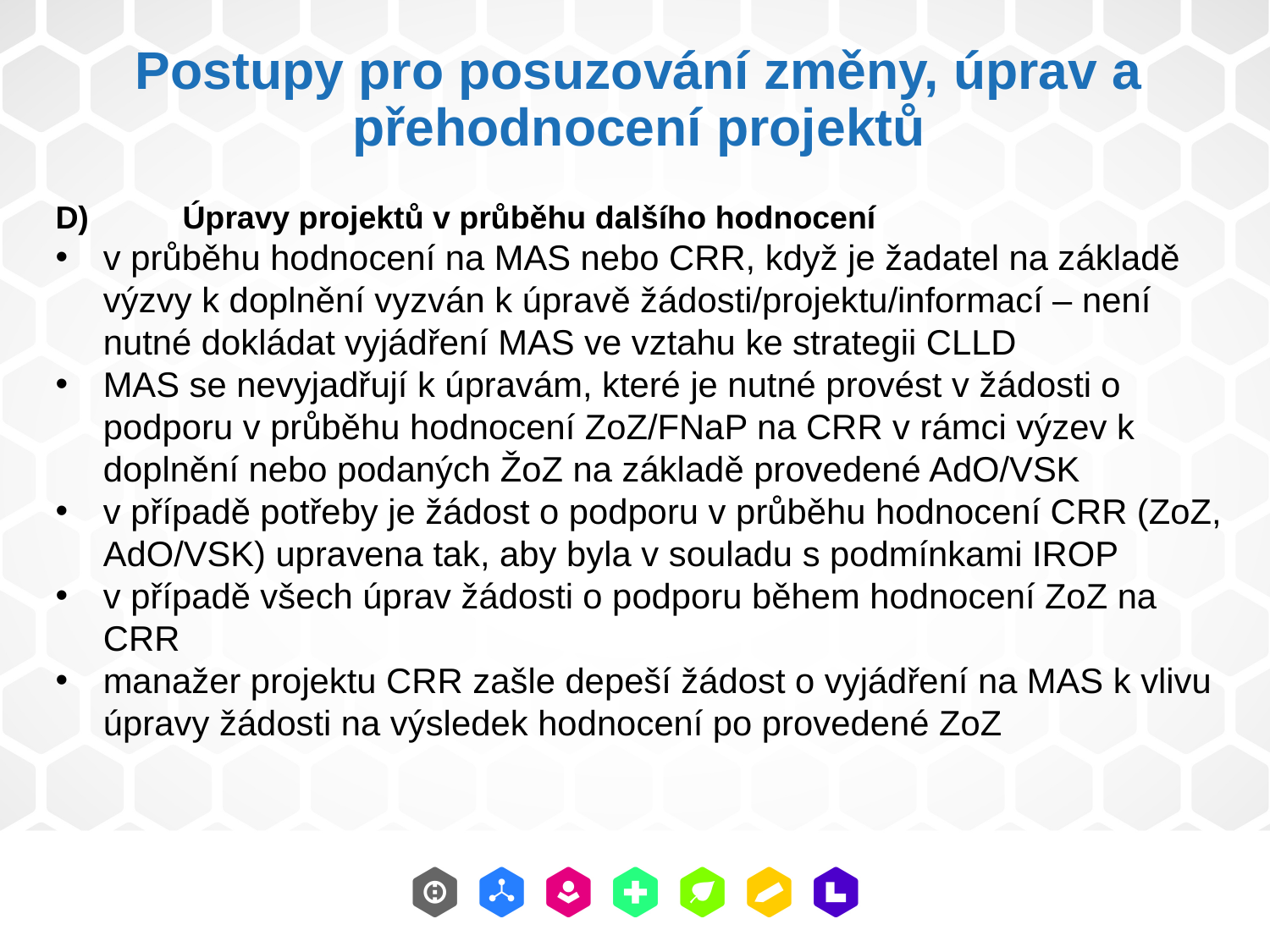

Postupy pro posuzování změny, úprav a přehodnocení projektů
D)	Úpravy projektů v průběhu dalšího hodnocení
v průběhu hodnocení na MAS nebo CRR, když je žadatel na základě výzvy k doplnění vyzván k úpravě žádosti/projektu/informací – není nutné dokládat vyjádření MAS ve vztahu ke strategii CLLD
MAS se nevyjadřují k úpravám, které je nutné provést v žádosti o podporu v průběhu hodnocení ZoZ/FNaP na CRR v rámci výzev k doplnění nebo podaných ŽoZ na základě provedené AdO/VSK
v případě potřeby je žádost o podporu v průběhu hodnocení CRR (ZoZ, AdO/VSK) upravena tak, aby byla v souladu s podmínkami IROP
v případě všech úprav žádosti o podporu během hodnocení ZoZ na CRR
manažer projektu CRR zašle depeší žádost o vyjádření na MAS k vlivu úpravy žádosti na výsledek hodnocení po provedené ZoZ